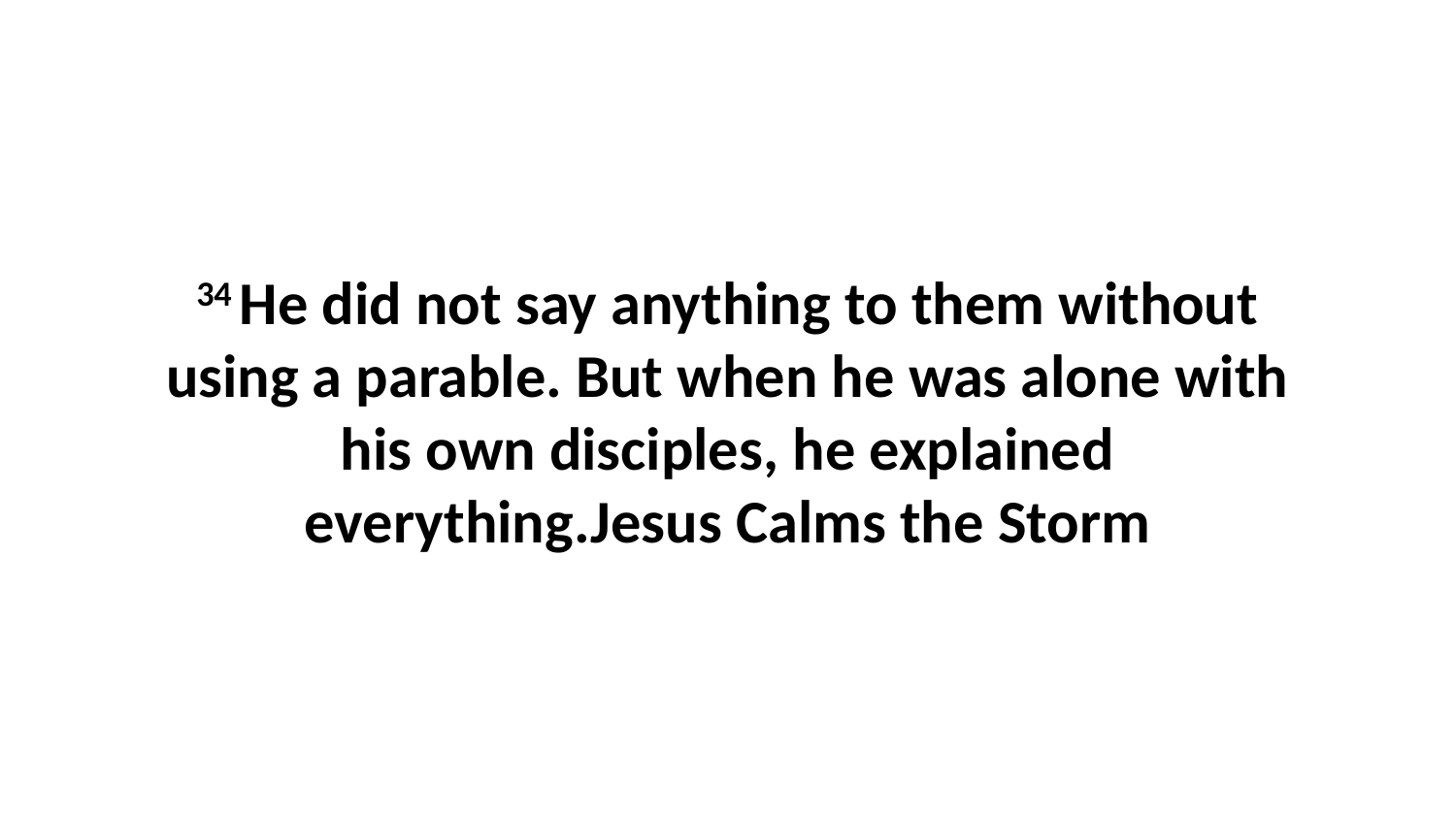

34 He did not say anything to them without using a parable. But when he was alone with his own disciples, he explained everything.Jesus Calms the Storm